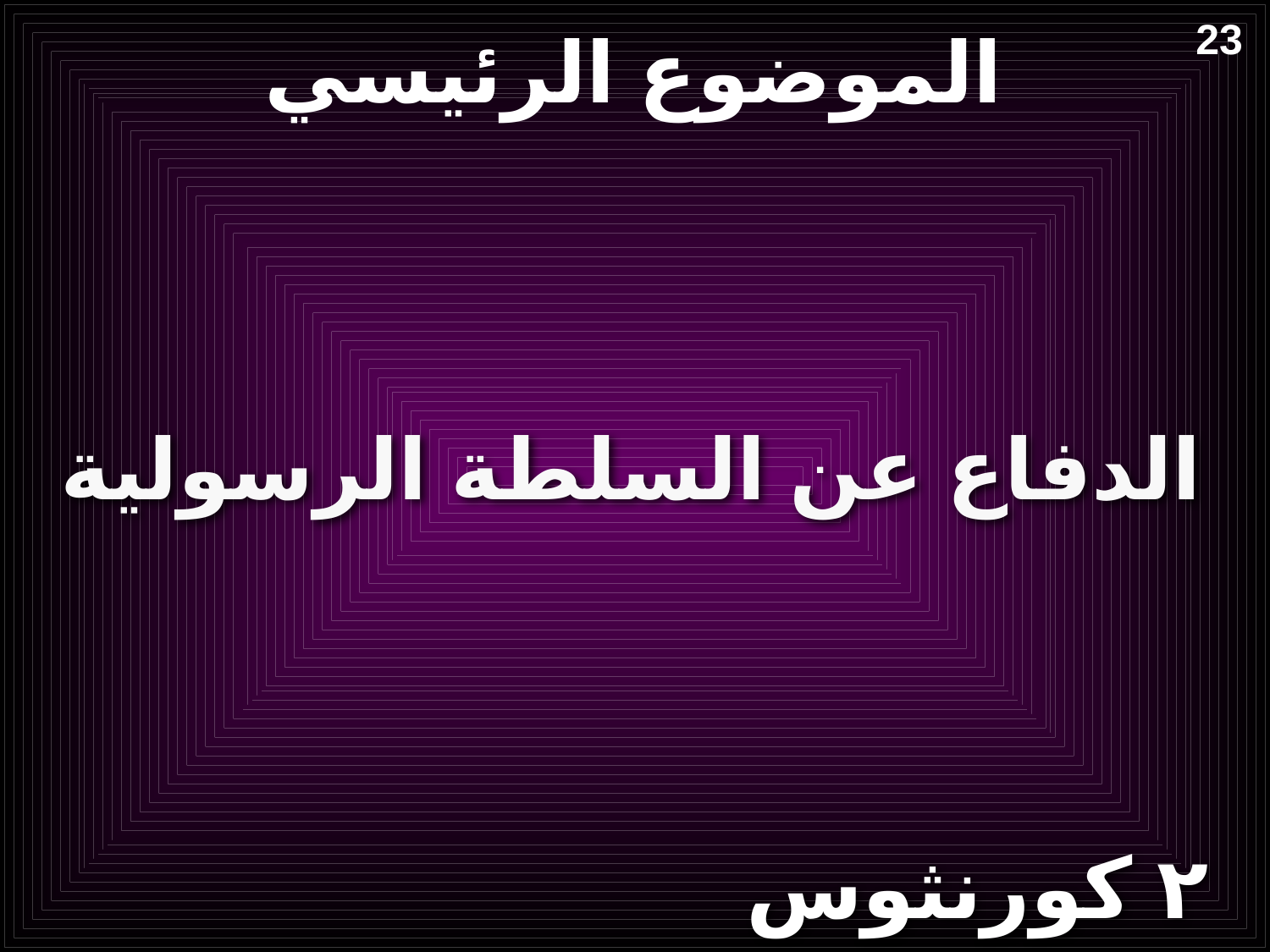

# الموضوع الرئيسي
23
الدفاع عن السلطة الرسولية

٢ كورنثوس